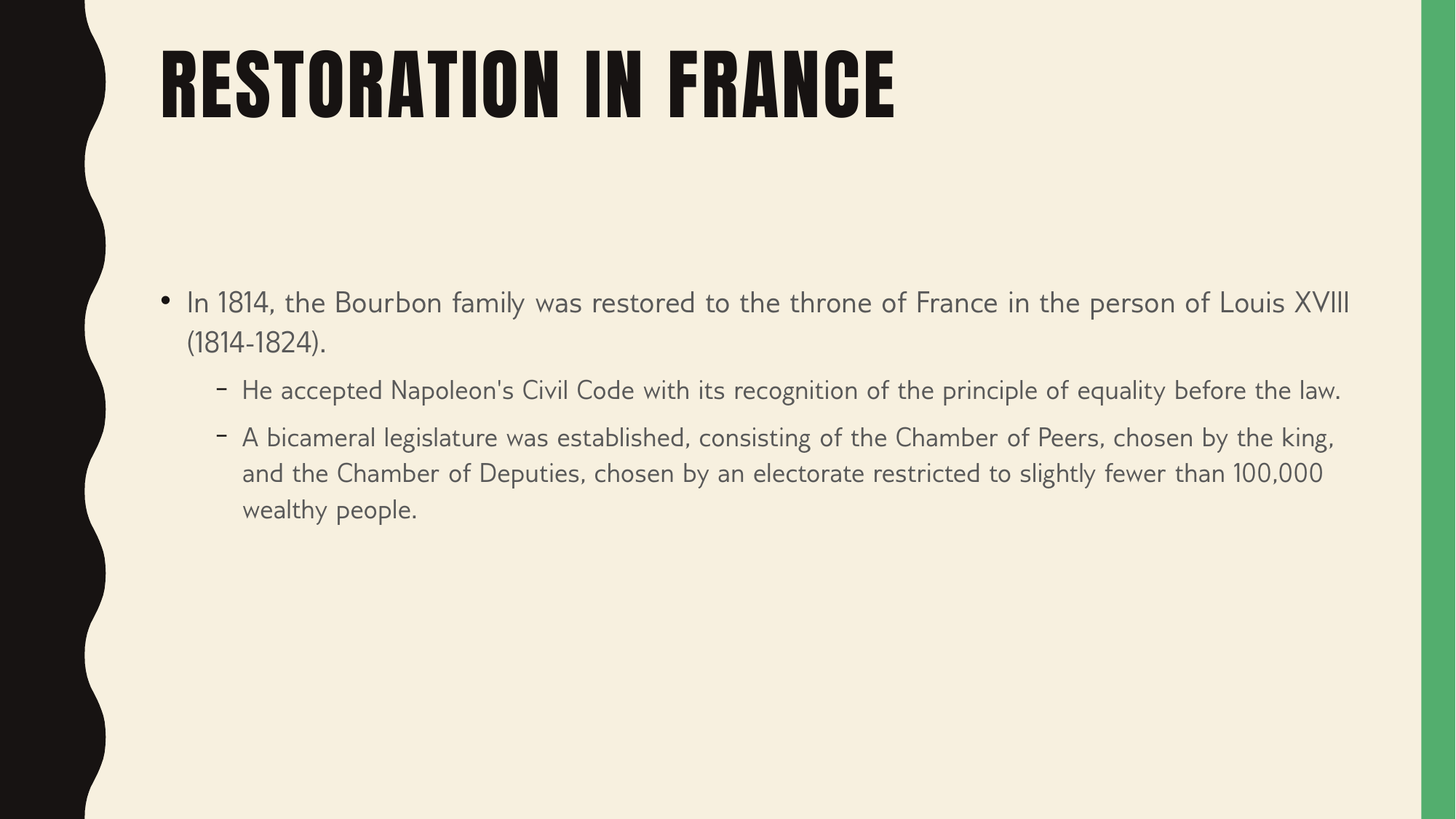

# Restoration in France
In 1814, the Bourbon family was restored to the throne of France in the person of Louis XVIII (1814-1824).
He accepted Napoleon's Civil Code with its recognition of the principle of equality before the law.
A bicameral legislature was established, consisting of the Chamber of Peers, chosen by the king, and the Chamber of Deputies, chosen by an electorate restricted to slightly fewer than 100,000 wealthy people.